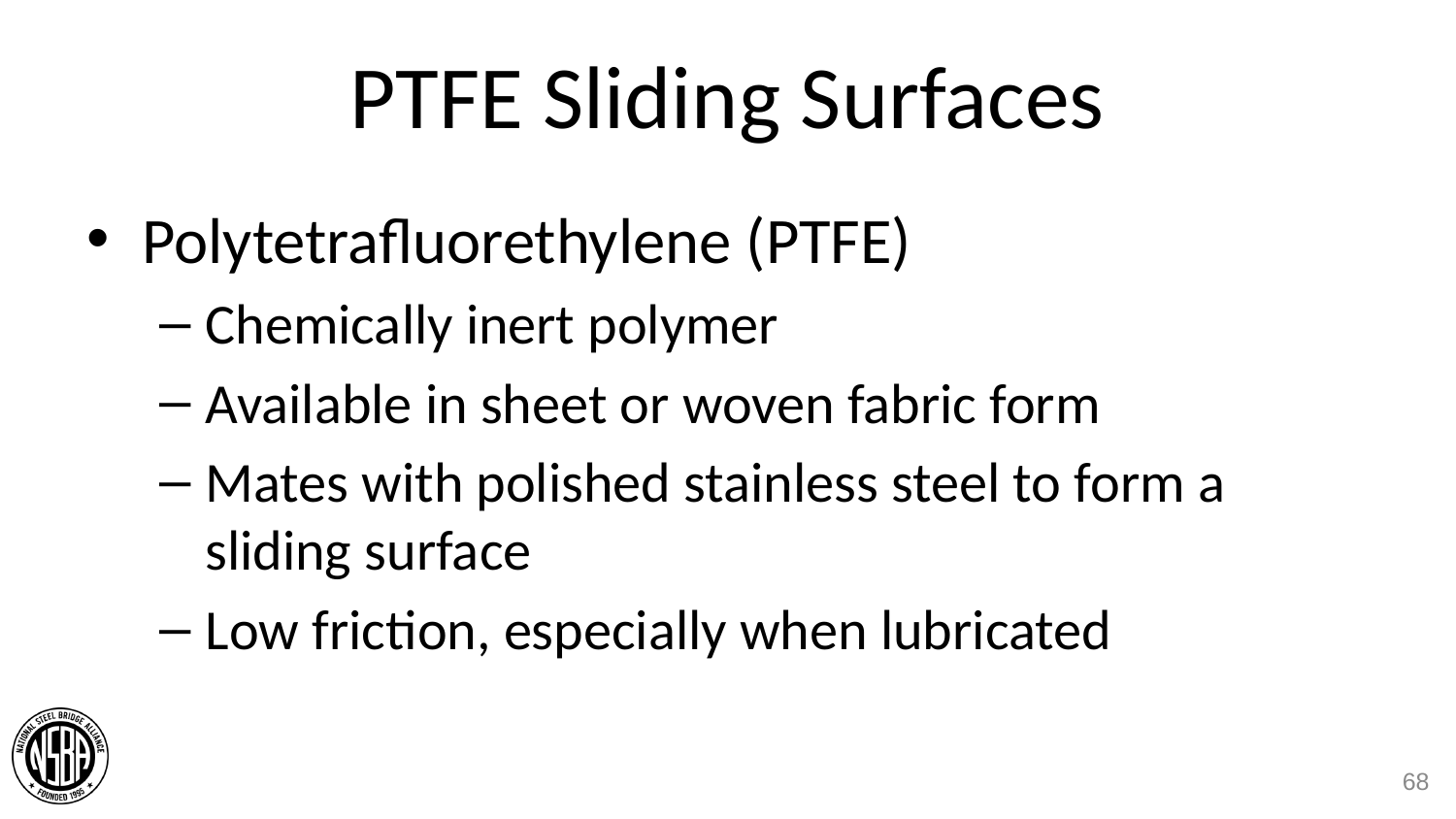

# PTFE Sliding Surfaces
Polytetrafluorethylene (PTFE)
Chemically inert polymer
Available in sheet or woven fabric form
Mates with polished stainless steel to form a sliding surface
Low friction, especially when lubricated
68